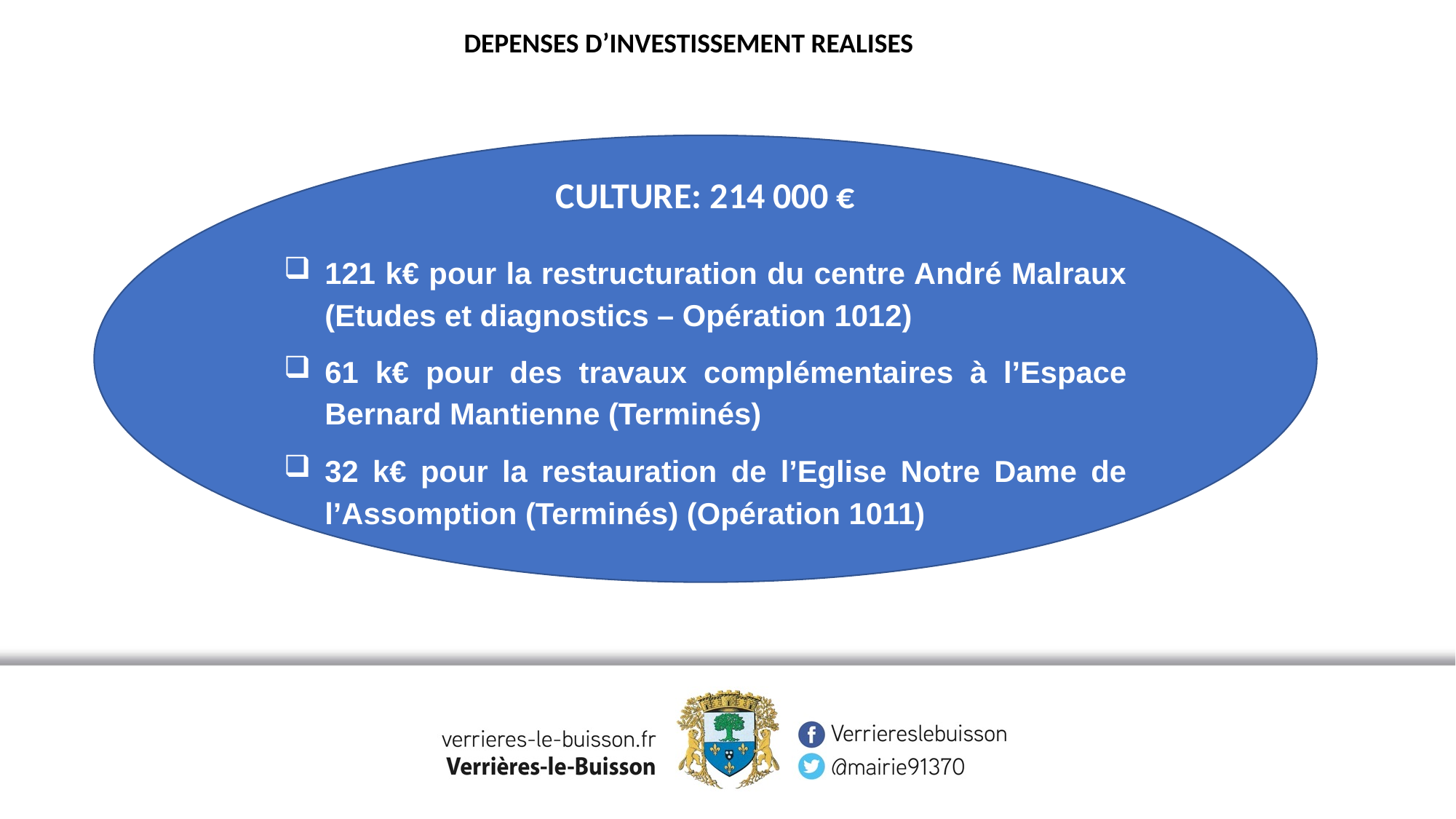

DEPENSES D’INVESTISSEMENT REALISES

CULTURE: 214 000 €

121 k€ pour la restructuration du centre André Malraux (Etudes et diagnostics – Opération 1012)
61 k€ pour des travaux complémentaires à l’Espace Bernard Mantienne (Terminés)
32 k€ pour la restauration de l’Eglise Notre Dame de l’Assomption (Terminés) (Opération 1011)